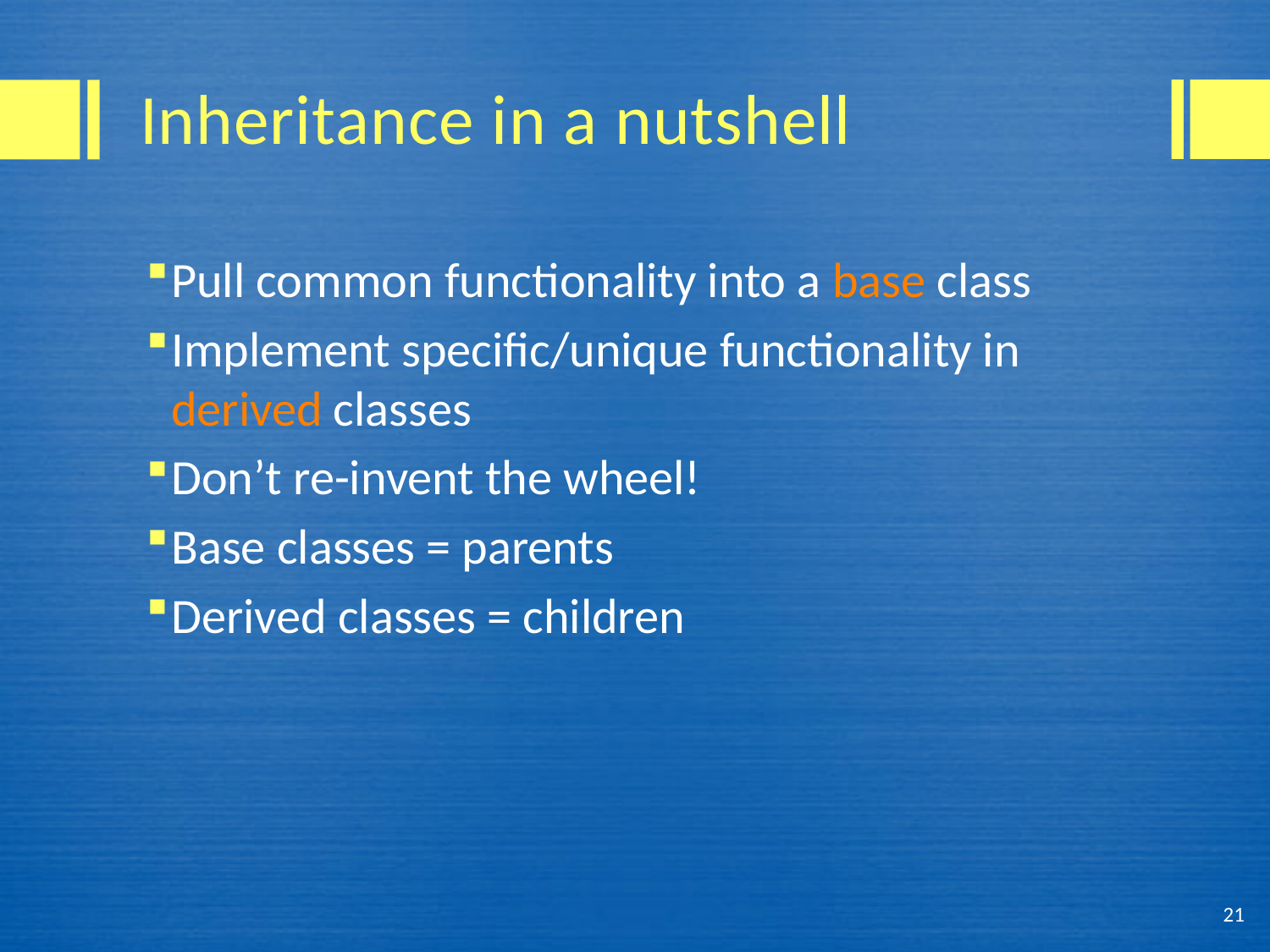

# Inheritance in a nutshell
Pull common functionality into a base class
Implement specific/unique functionality in derived classes
Don’t re-invent the wheel!
Base classes = parents
Derived classes = children
21